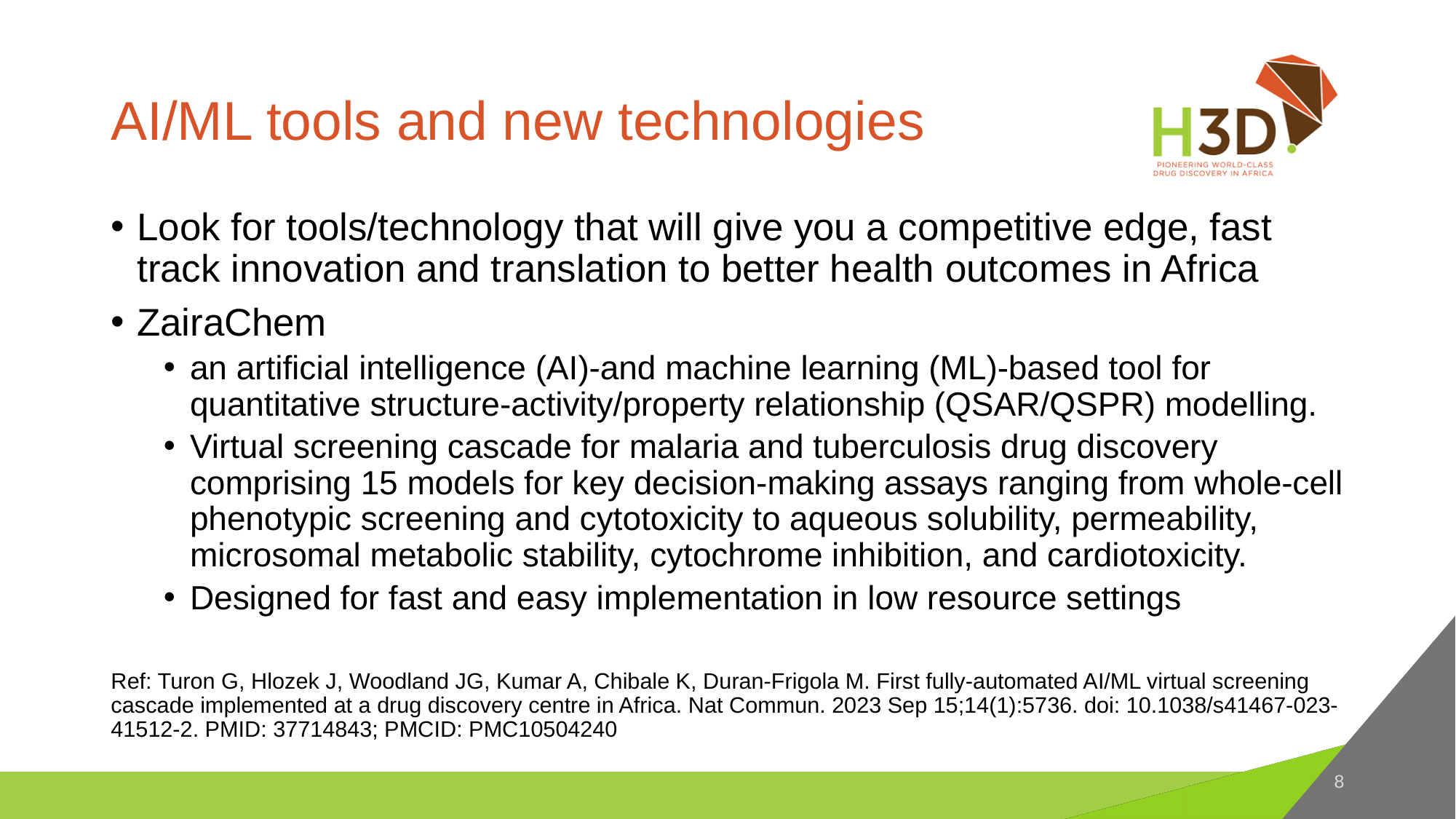

# AI/ML tools and new technologies
Look for tools/technology that will give you a competitive edge, fast track innovation and translation to better health outcomes in Africa
ZairaChem
an artificial intelligence (AI)-and machine learning (ML)-based tool for quantitative structure-activity/property relationship (QSAR/QSPR) modelling.
Virtual screening cascade for malaria and tuberculosis drug discovery comprising 15 models for key decision-making assays ranging from whole-cell phenotypic screening and cytotoxicity to aqueous solubility, permeability, microsomal metabolic stability, cytochrome inhibition, and cardiotoxicity.
Designed for fast and easy implementation in low resource settings

Ref: Turon G, Hlozek J, Woodland JG, Kumar A, Chibale K, Duran-Frigola M. First fully-automated AI/ML virtual screening cascade implemented at a drug discovery centre in Africa. Nat Commun. 2023 Sep 15;14(1):5736. doi: 10.1038/s41467-023-41512-2. PMID: 37714843; PMCID: PMC10504240

8